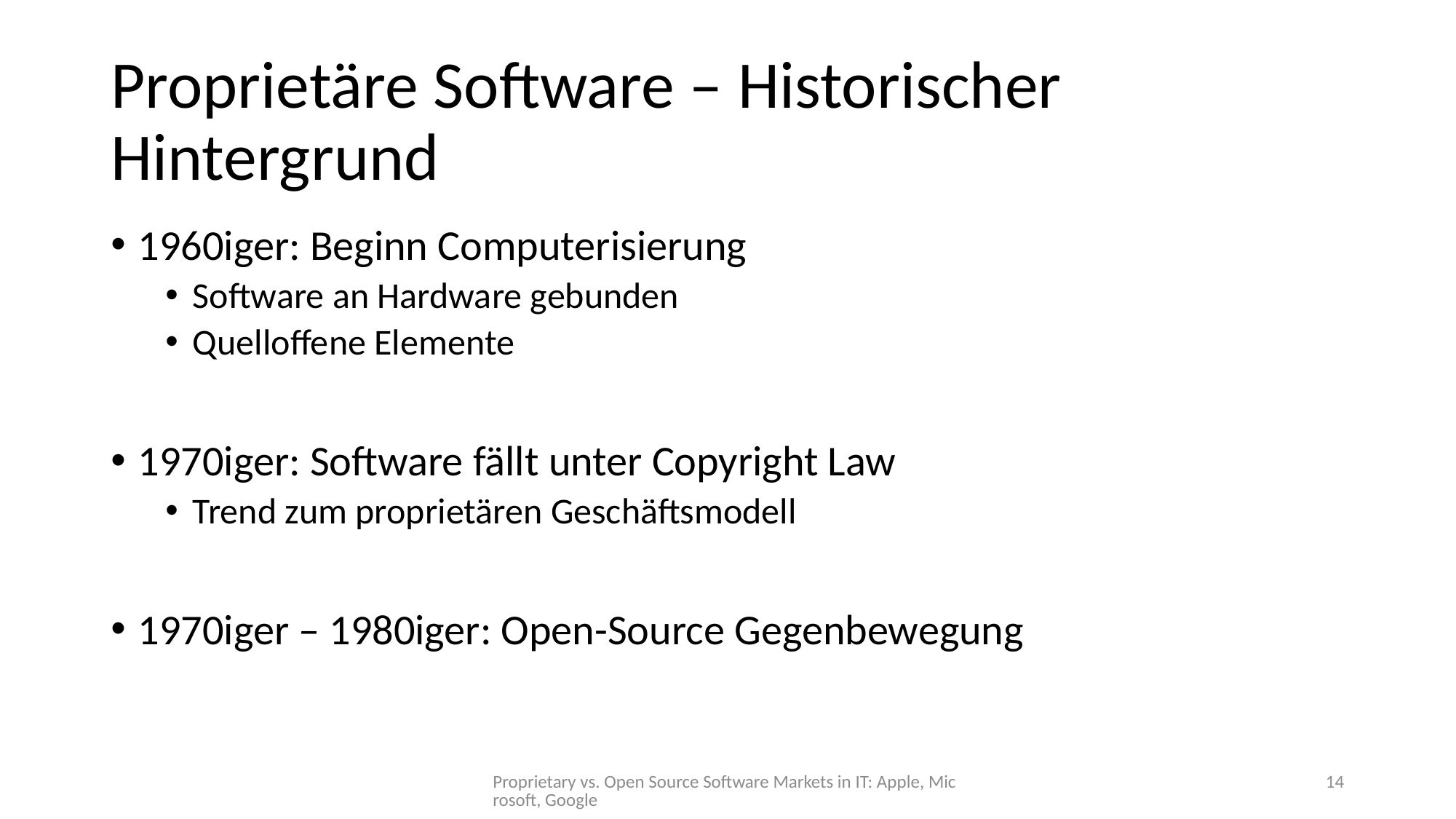

# Proprietäre Software – Historischer Hintergrund
1960iger: Beginn Computerisierung
Software an Hardware gebunden
Quelloffene Elemente

1970iger: Software fällt unter Copyright Law
Trend zum proprietären Geschäftsmodell

1970iger – 1980iger: Open-Source Gegenbewegung
Proprietary vs. Open Source Software Markets in IT: Apple, Microsoft, Google
14